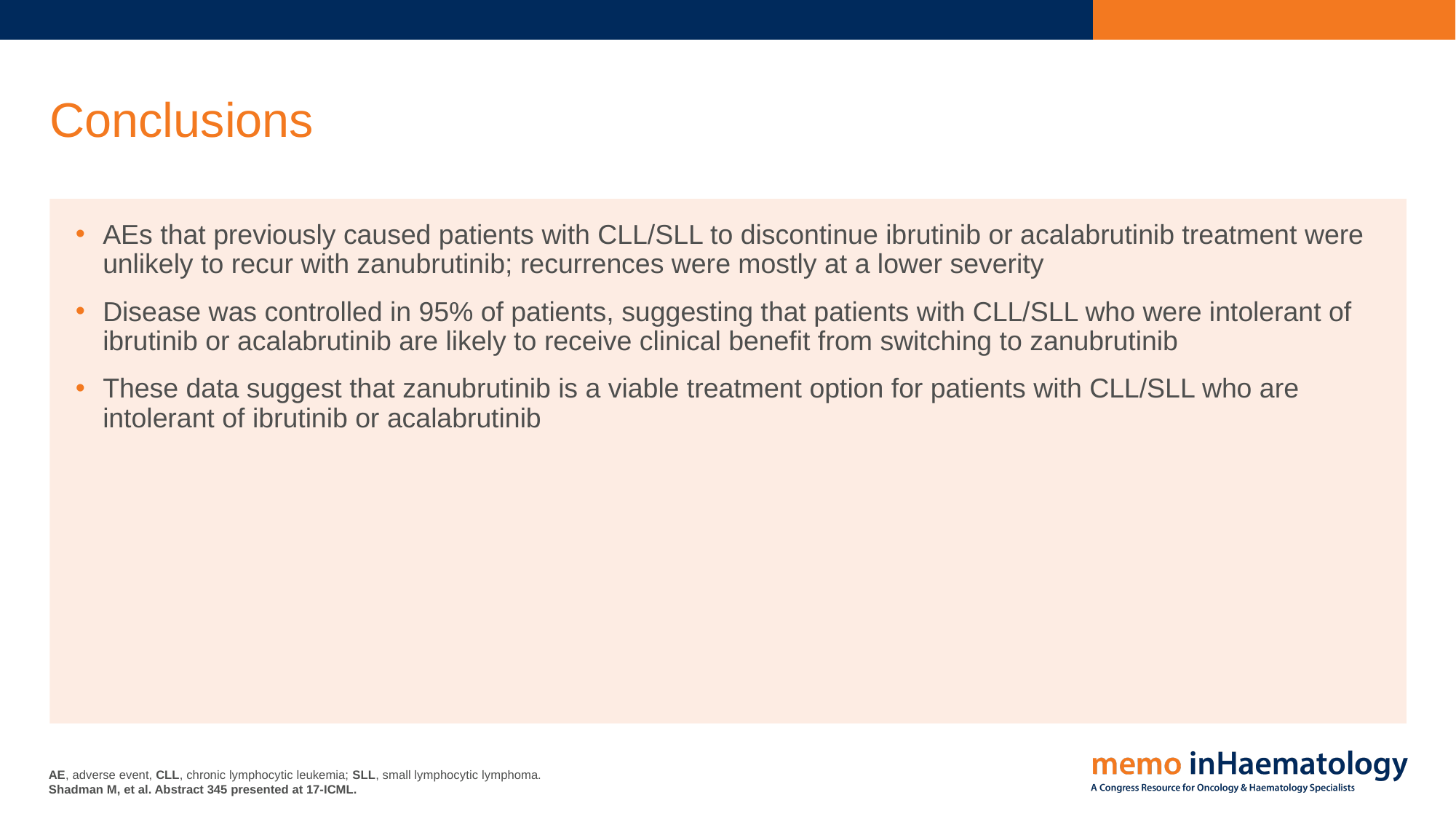

# Conclusions
AEs that previously caused patients with CLL/SLL to discontinue ibrutinib or acalabrutinib treatment were unlikely to recur with zanubrutinib; recurrences were mostly at a lower severity
Disease was controlled in 95% of patients, suggesting that patients with CLL/SLL who were intolerant of ibrutinib or acalabrutinib are likely to receive clinical benefit from switching to zanubrutinib
These data suggest that zanubrutinib is a viable treatment option for patients with CLL/SLL who are intolerant of ibrutinib or acalabrutinib
AE, adverse event, CLL, chronic lymphocytic leukemia; SLL, small lymphocytic lymphoma.
Shadman M, et al. Abstract 345 presented at 17-ICML.